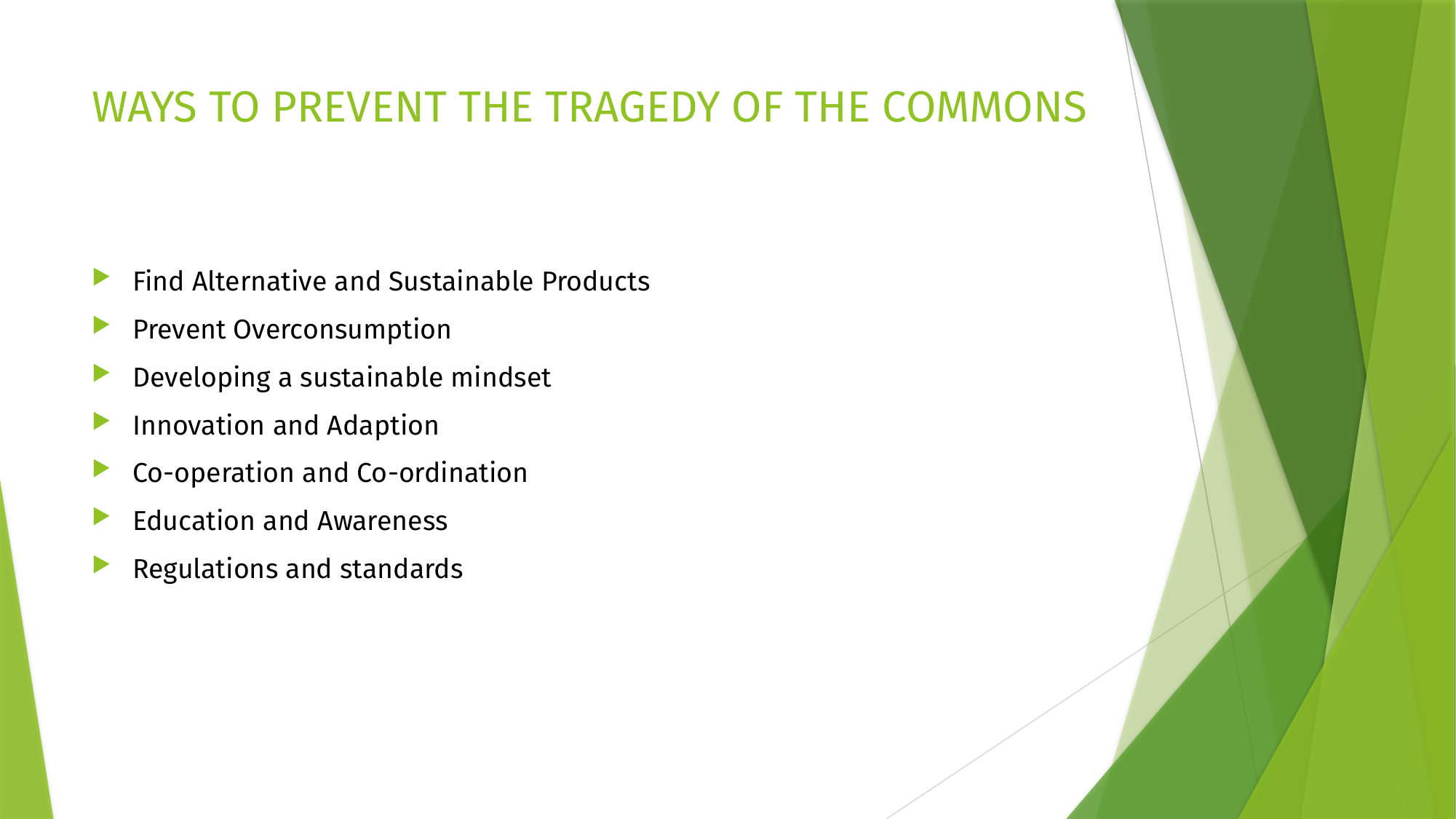

# Ways to Prevent the Tragedy of the Commons
Find Alternative and Sustainable Products
Prevent Overconsumption
Developing a sustainable mindset
Innovation and Adaption
Co-operation and Co-ordination
Education and Awareness
Regulations and standards